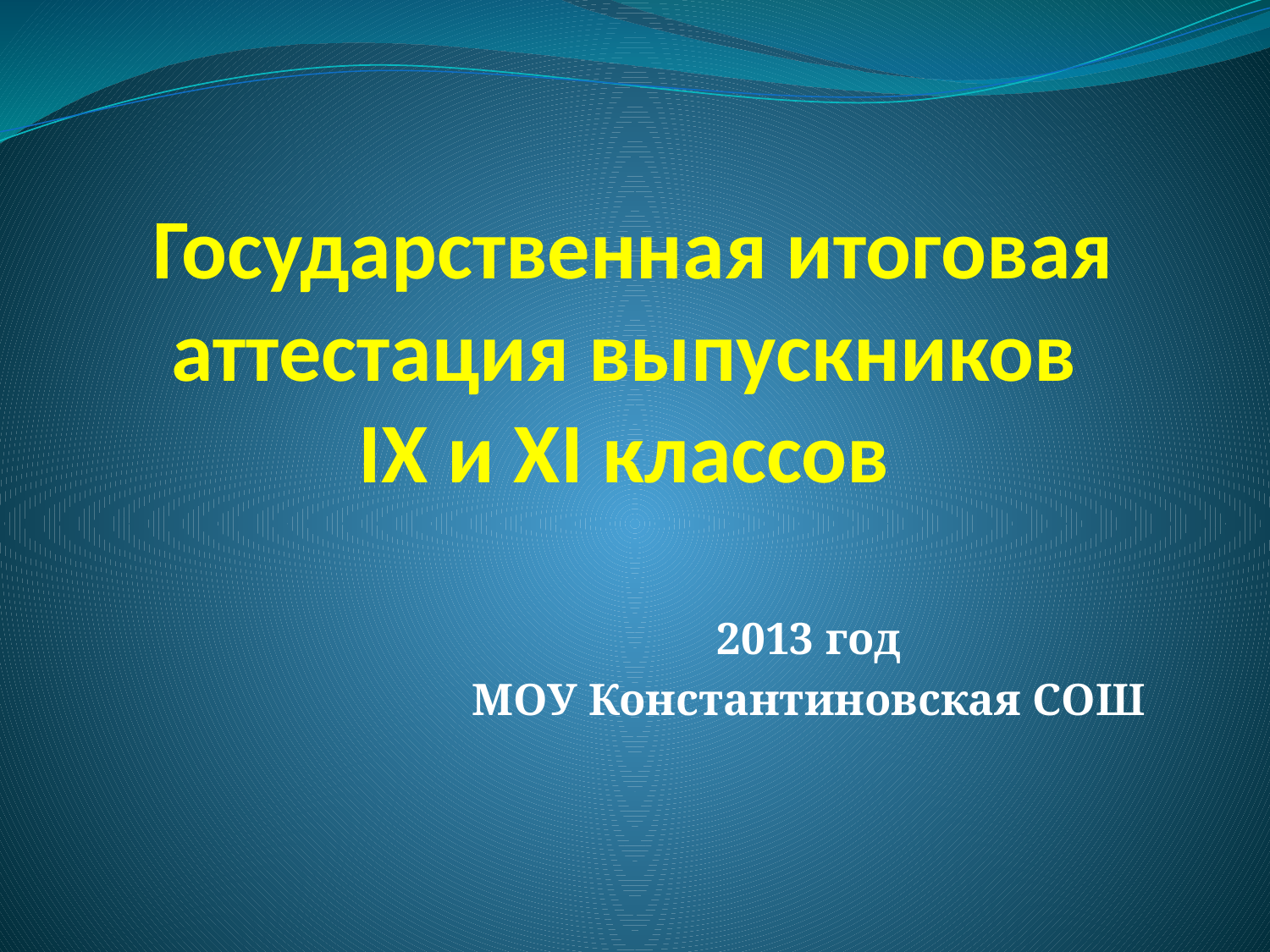

# Государственная итоговая аттестация выпускников IX и XI классов
2013 год
МОУ Константиновская СОШ